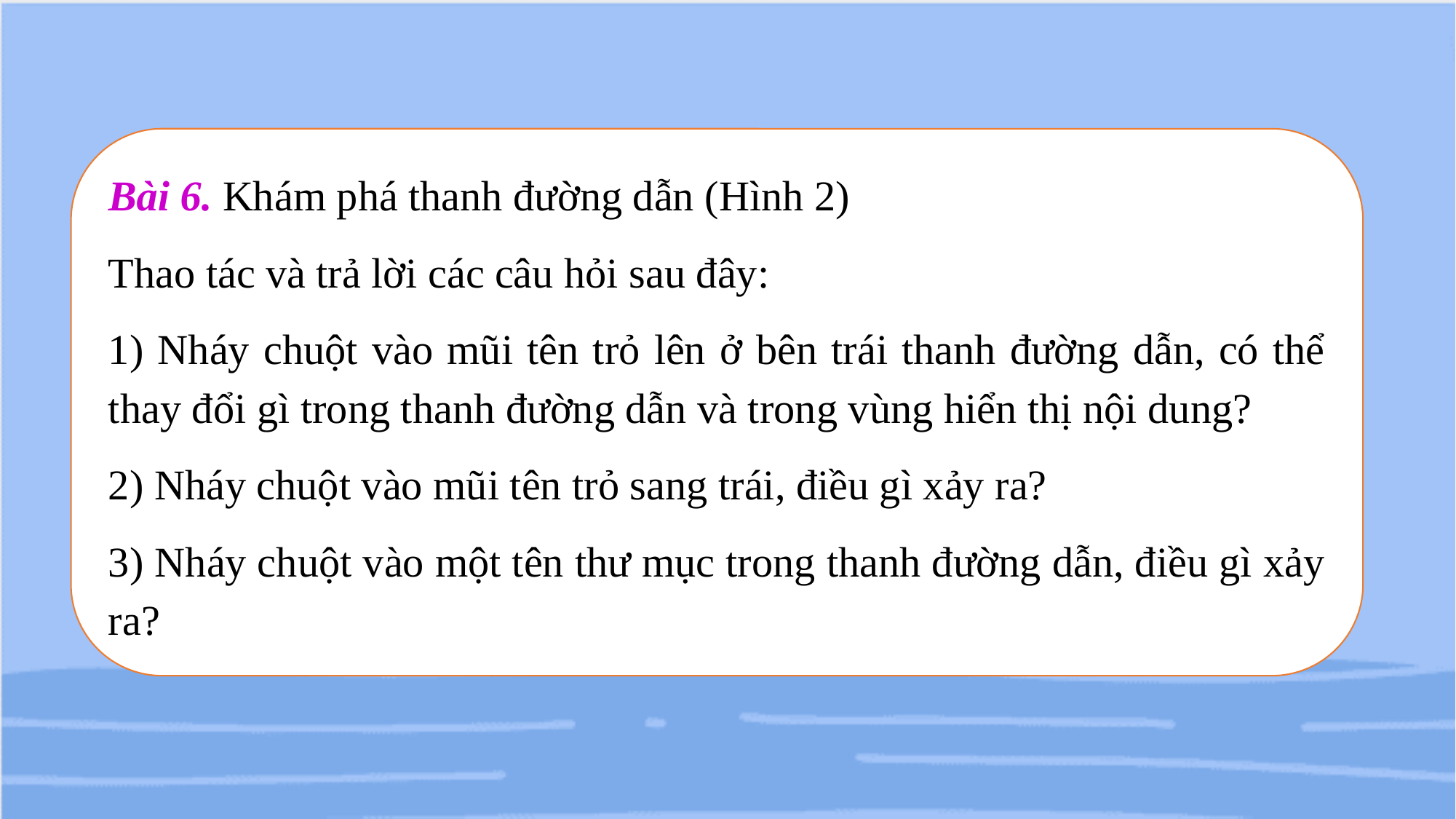

Bài 6. Khám phá thanh đường dẫn (Hình 2)
Thao tác và trả lời các câu hỏi sau đây:
1) Nháy chuột vào mũi tên trỏ lên ở bên trái thanh đường dẫn, có thể thay đổi gì trong thanh đường dẫn và trong vùng hiển thị nội dung?
2) Nháy chuột vào mũi tên trỏ sang trái, điều gì xảy ra?
3) Nháy chuột vào một tên thư mục trong thanh đường dẫn, điều gì xảy ra?